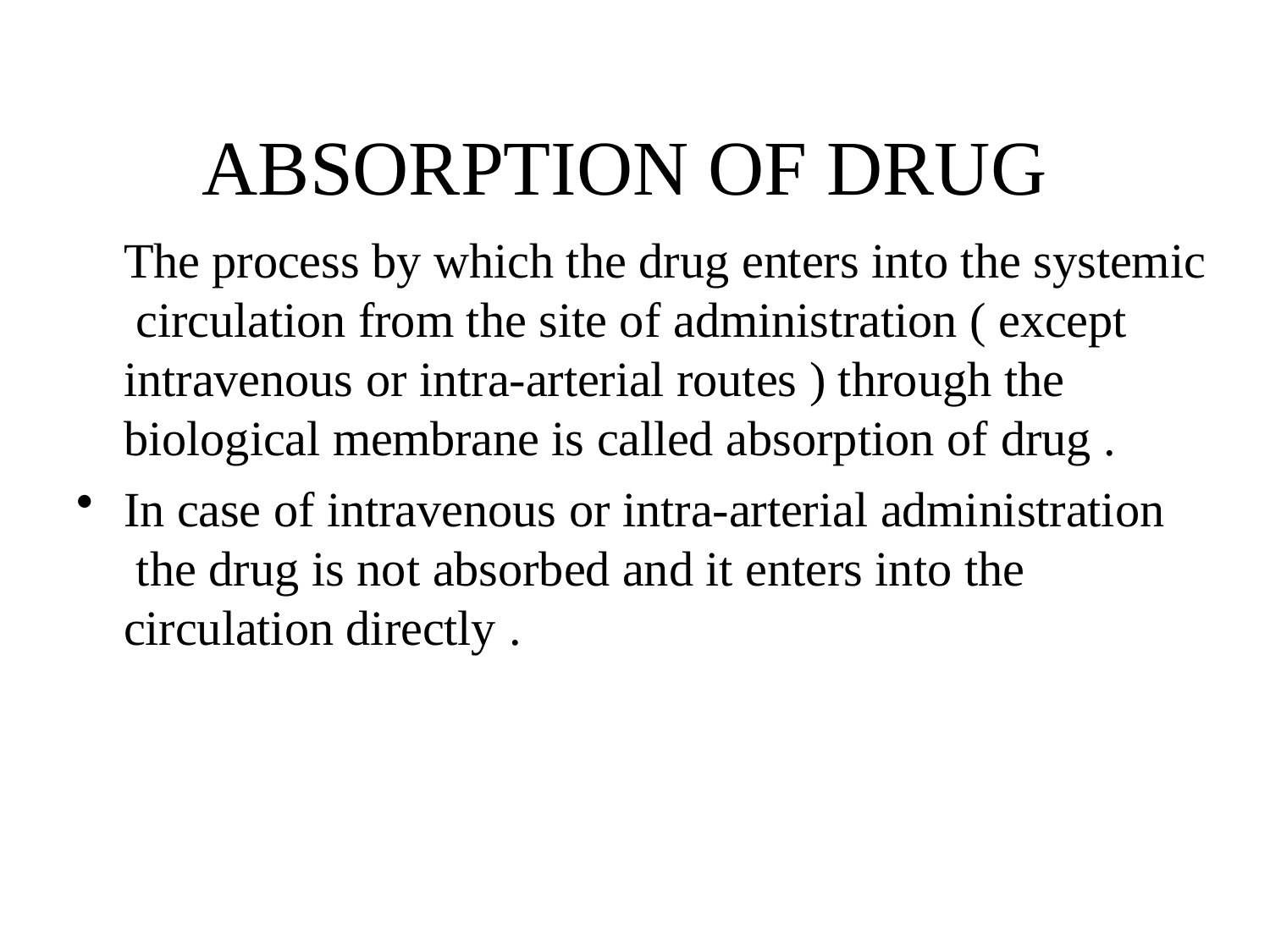

# ABSORPTION OF DRUG
The process by which the drug enters into the systemic  circulation from the site of administration ( except  intravenous or intra-arterial routes ) through the  biological membrane is called absorption of drug .
In case of intravenous or intra-arterial administration  the drug is not absorbed and it enters into the  circulation directly .